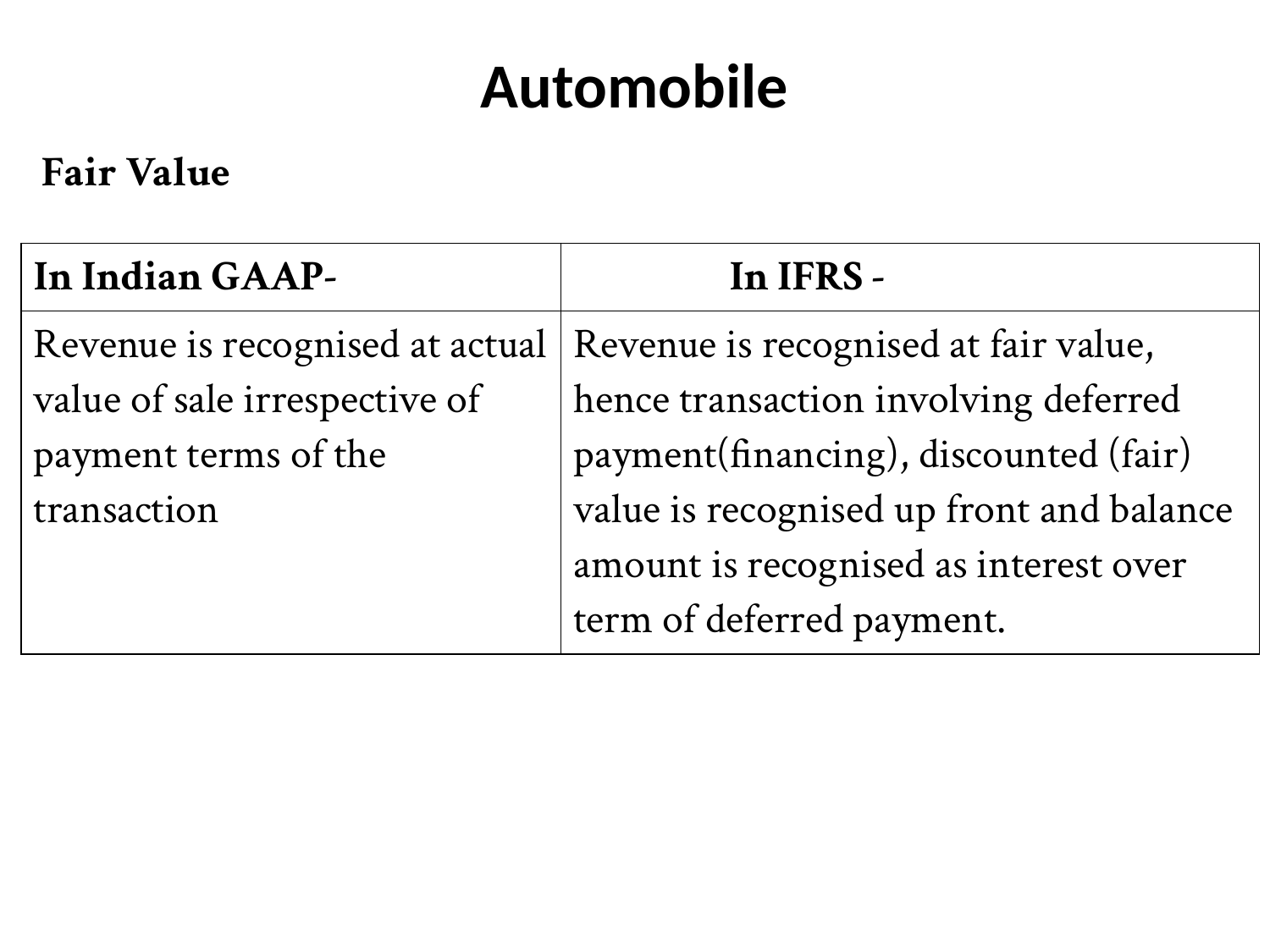

# Automobile
Fair Value
| In Indian GAAP- | In IFRS - |
| --- | --- |
| Revenue is recognised at actual value of sale irrespective of payment terms of the transaction | Revenue is recognised at fair value, hence transaction involving deferred payment(financing), discounted (fair) value is recognised up front and balance amount is recognised as interest over term of deferred payment. |